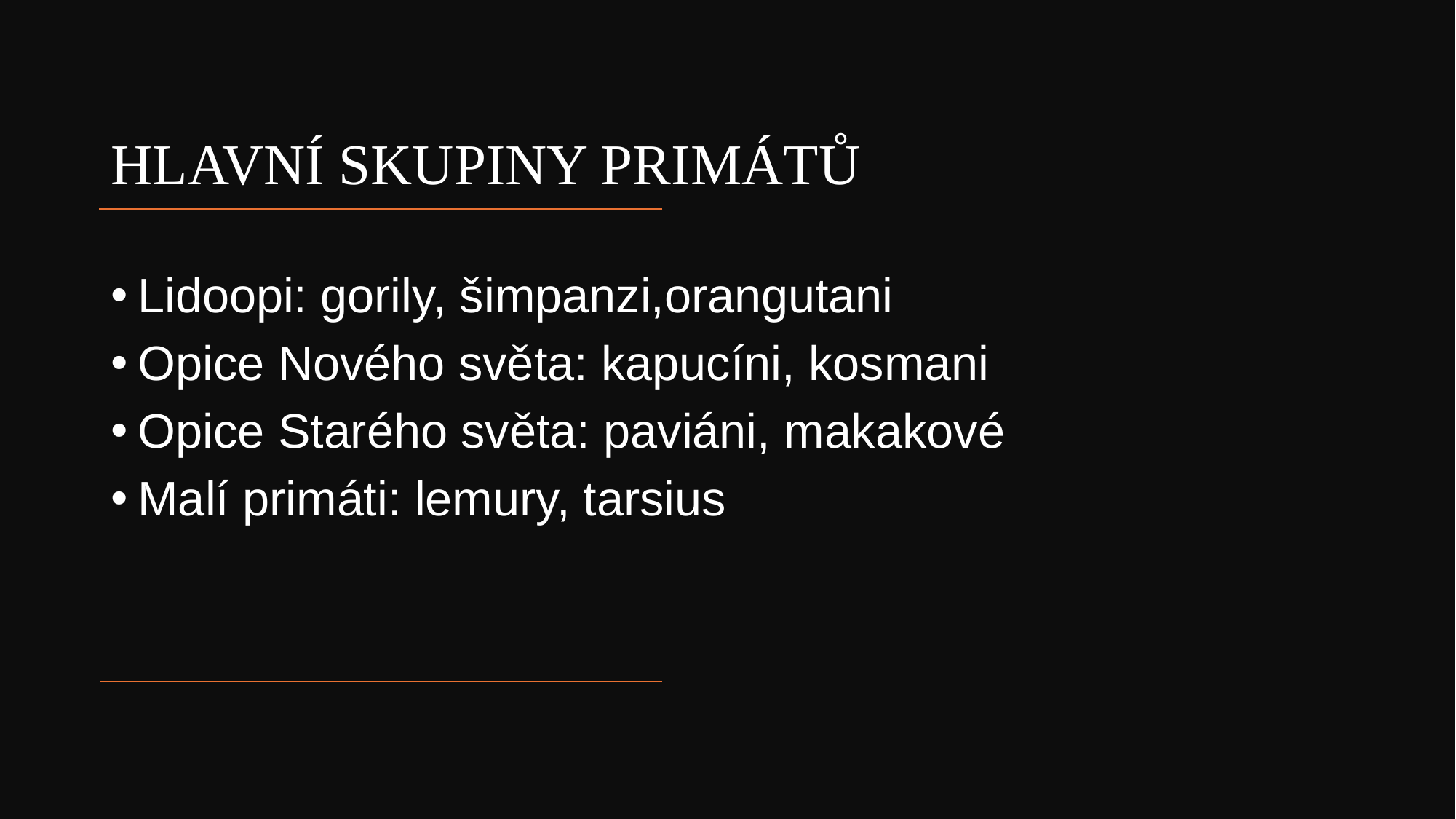

# HLAVNÍ SKUPINY PRIMÁTŮ
Lidoopi: gorily, šimpanzi,orangutani
Opice Nového světa: kapucíni, kosmani
Opice Starého světa: paviáni, makakové
Malí primáti: lemury, tarsius